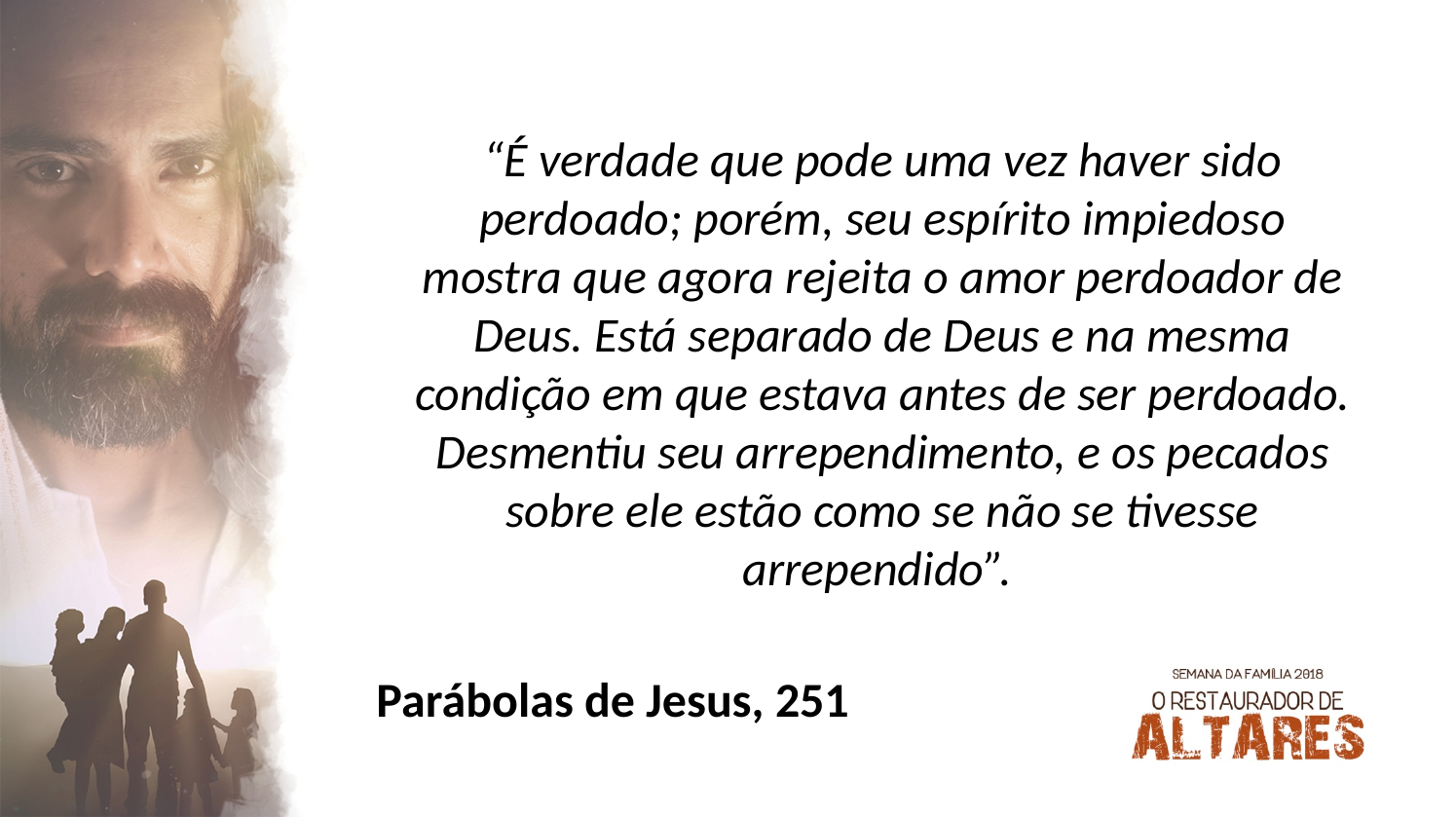

“É verdade que pode uma vez haver sido perdoado; porém, seu espírito impiedoso mostra que agora rejeita o amor perdoador de Deus. Está separado de Deus e na mesma condição em que estava antes de ser perdoado. Desmentiu seu arrependimento, e os pecados sobre ele estão como se não se tivesse arrependido”.
Parábolas de Jesus, 251